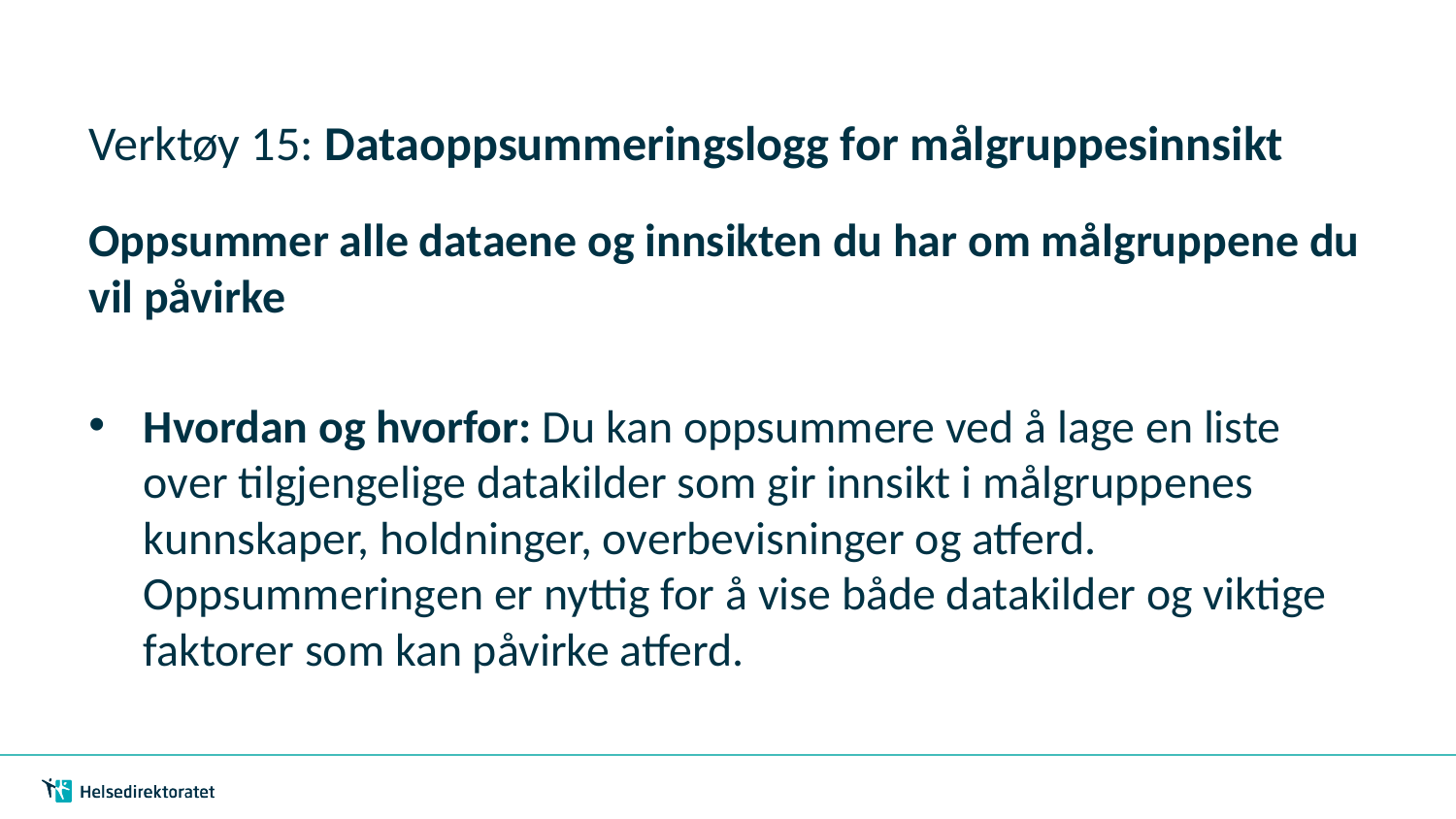

# Verktøy 15: Dataoppsummeringslogg for målgruppesinnsikt
Oppsummer alle dataene og innsikten du har om målgruppene du vil påvirke

Hvordan og hvorfor: Du kan oppsummere ved å lage en liste over tilgjengelige datakilder som gir innsikt i målgruppenes kunnskaper, holdninger, overbevisninger og atferd. Oppsummeringen er nyttig for å vise både datakilder og viktige faktorer som kan påvirke atferd.